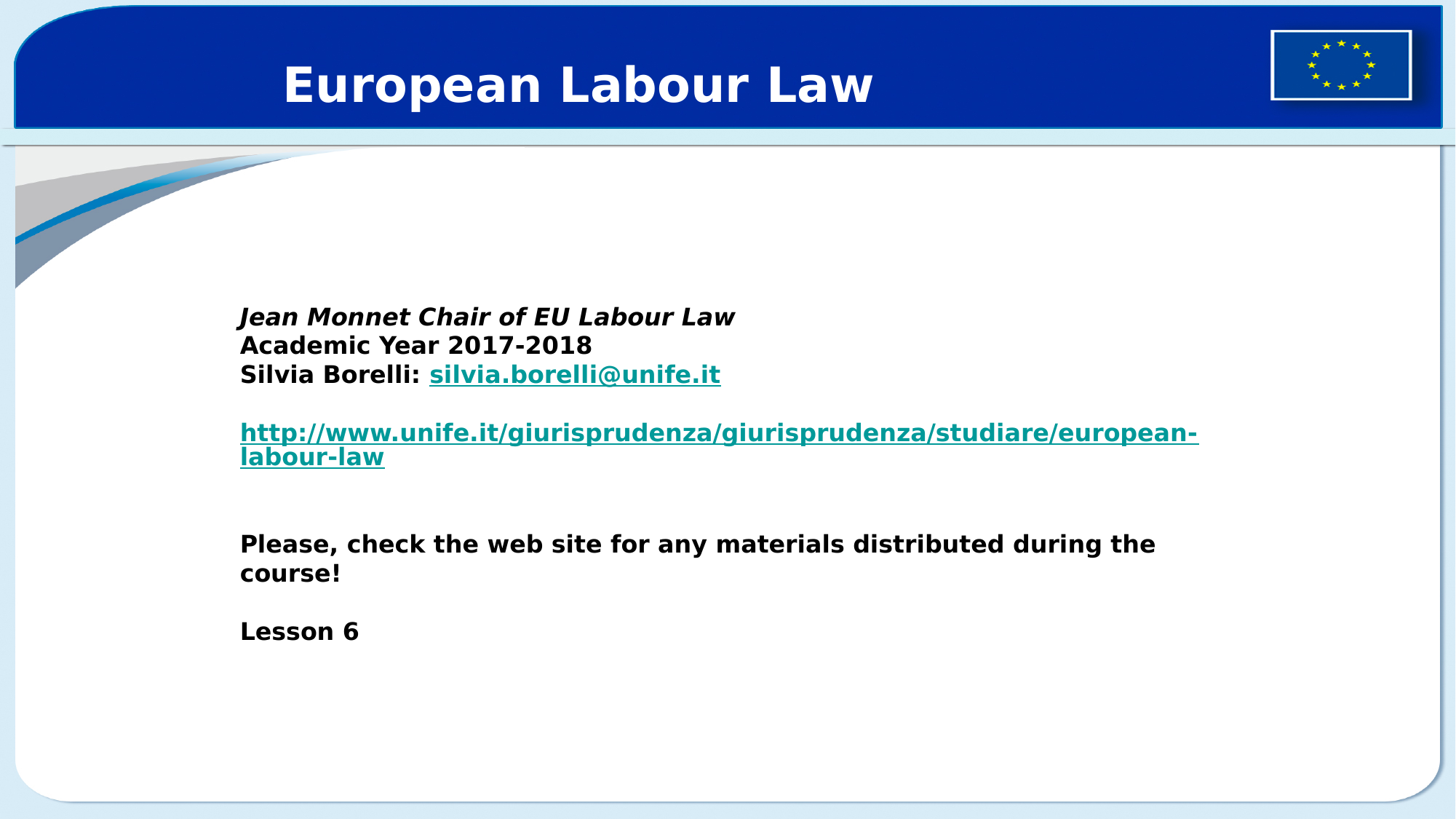

European Labour Law
# Jean Monnet Chair of EU Labour Law Academic Year 2017-2018 Silvia Borelli: silvia.borelli@unife.it http://www.unife.it/giurisprudenza/giurisprudenza/studiare/european-labour-law Please, check the web site for any materials distributed during the course! Lesson 6